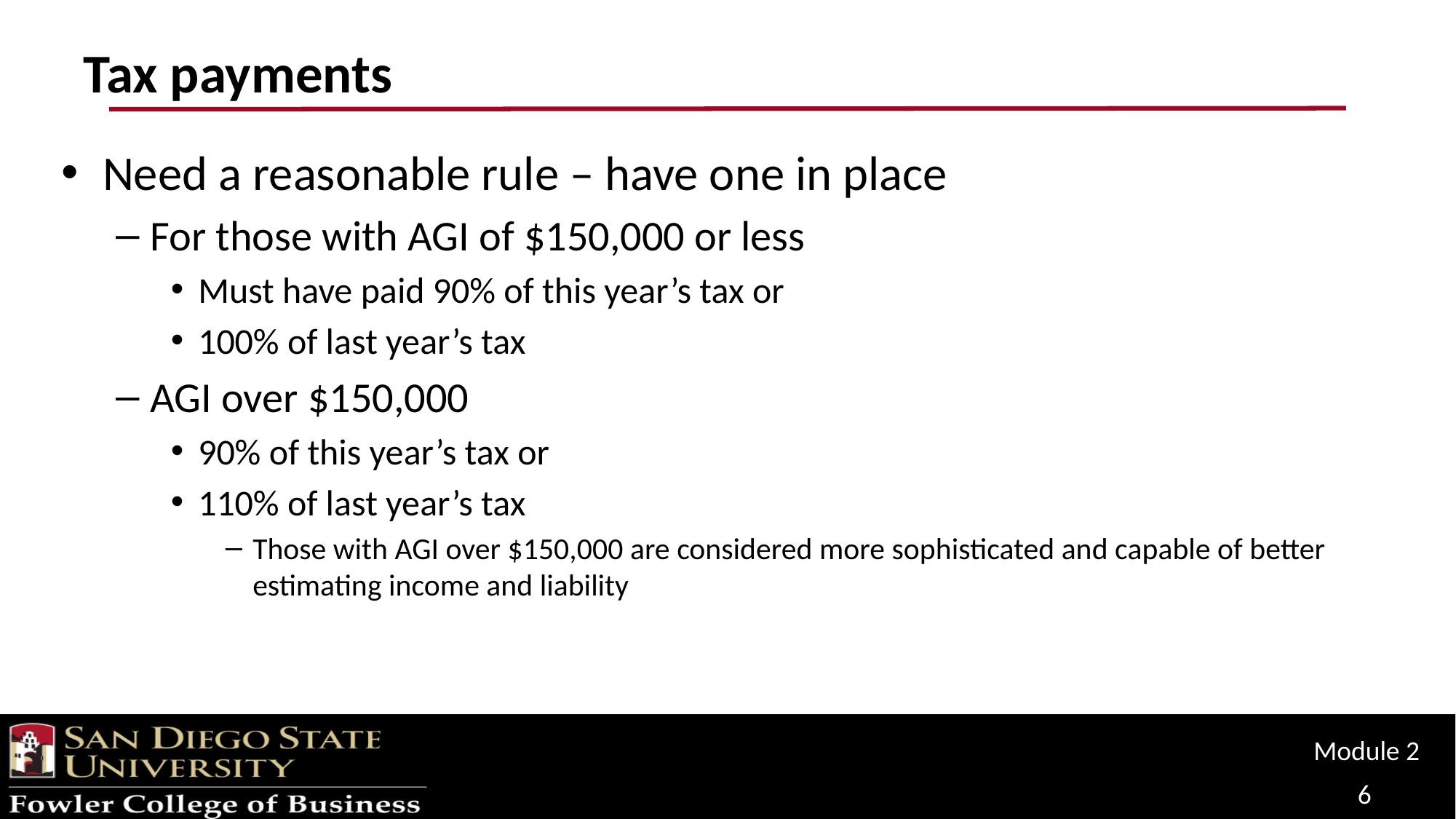

# Tax payments
Need a reasonable rule – have one in place
For those with AGI of $150,000 or less
Must have paid 90% of this year’s tax or
100% of last year’s tax
AGI over $150,000
90% of this year’s tax or
110% of last year’s tax
Those with AGI over $150,000 are considered more sophisticated and capable of better estimating income and liability
Module 2
6